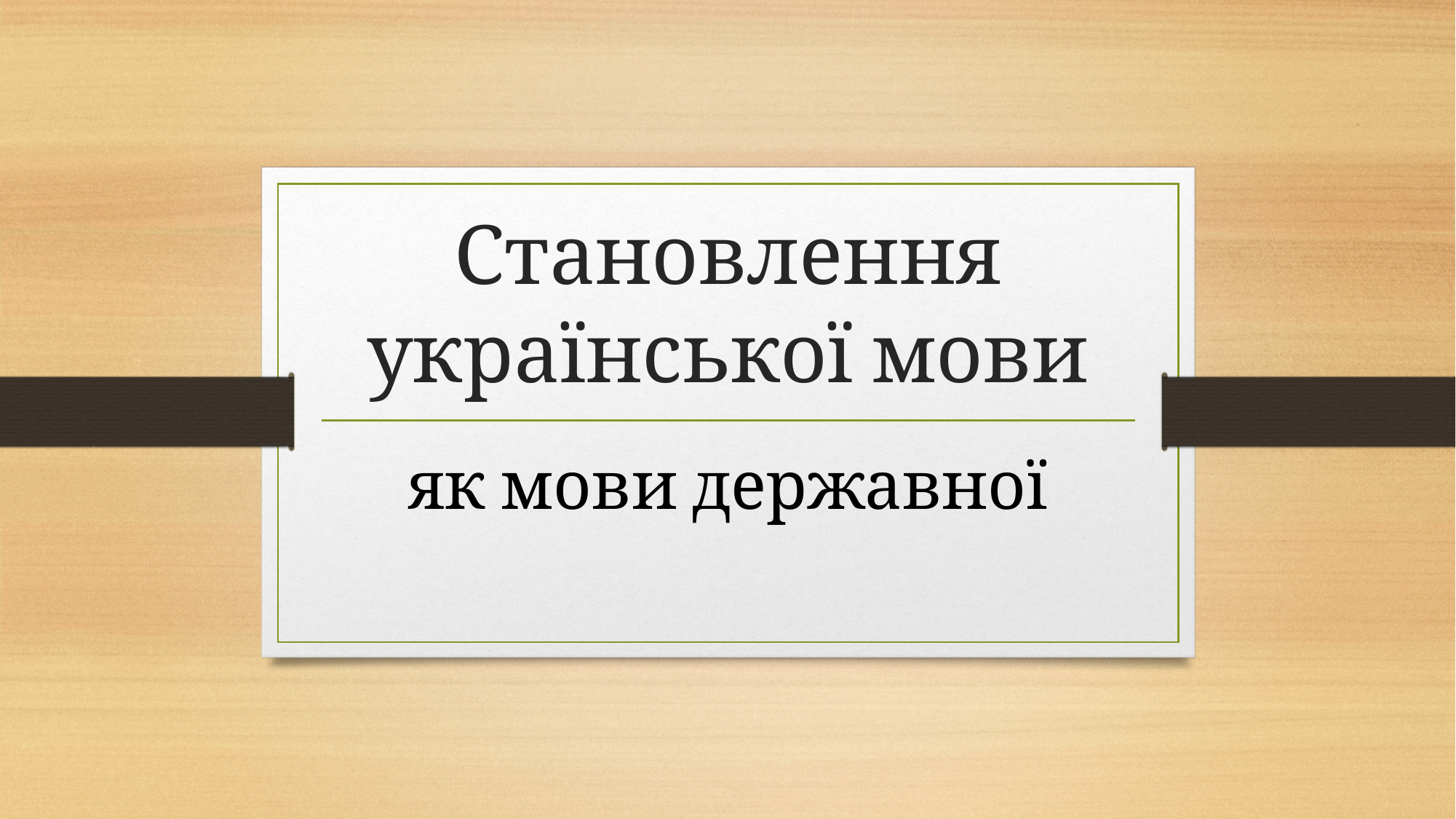

# Становлення української мови
як мови державної